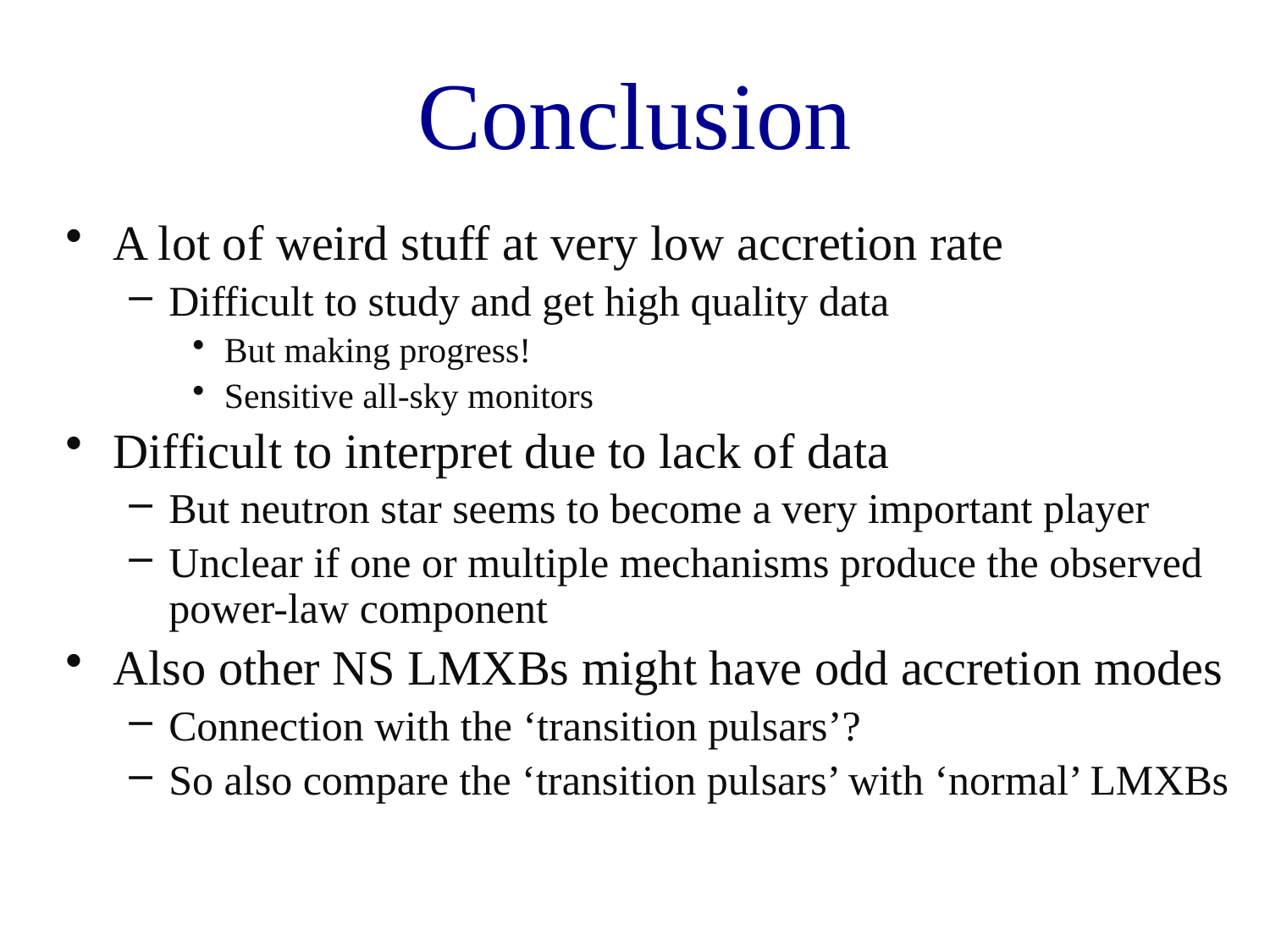

# Conclusion
A lot of weird stuff at very low accretion rate
Difficult to study and get high quality data
But making progress!
Sensitive all-sky monitors
Difficult to interpret due to lack of data
But neutron star seems to become a very important player
Unclear if one or multiple mechanisms produce the observed power-law component
Also other NS LMXBs might have odd accretion modes
Connection with the ‘transition pulsars’?
So also compare the ‘transition pulsars’ with ‘normal’ LMXBs